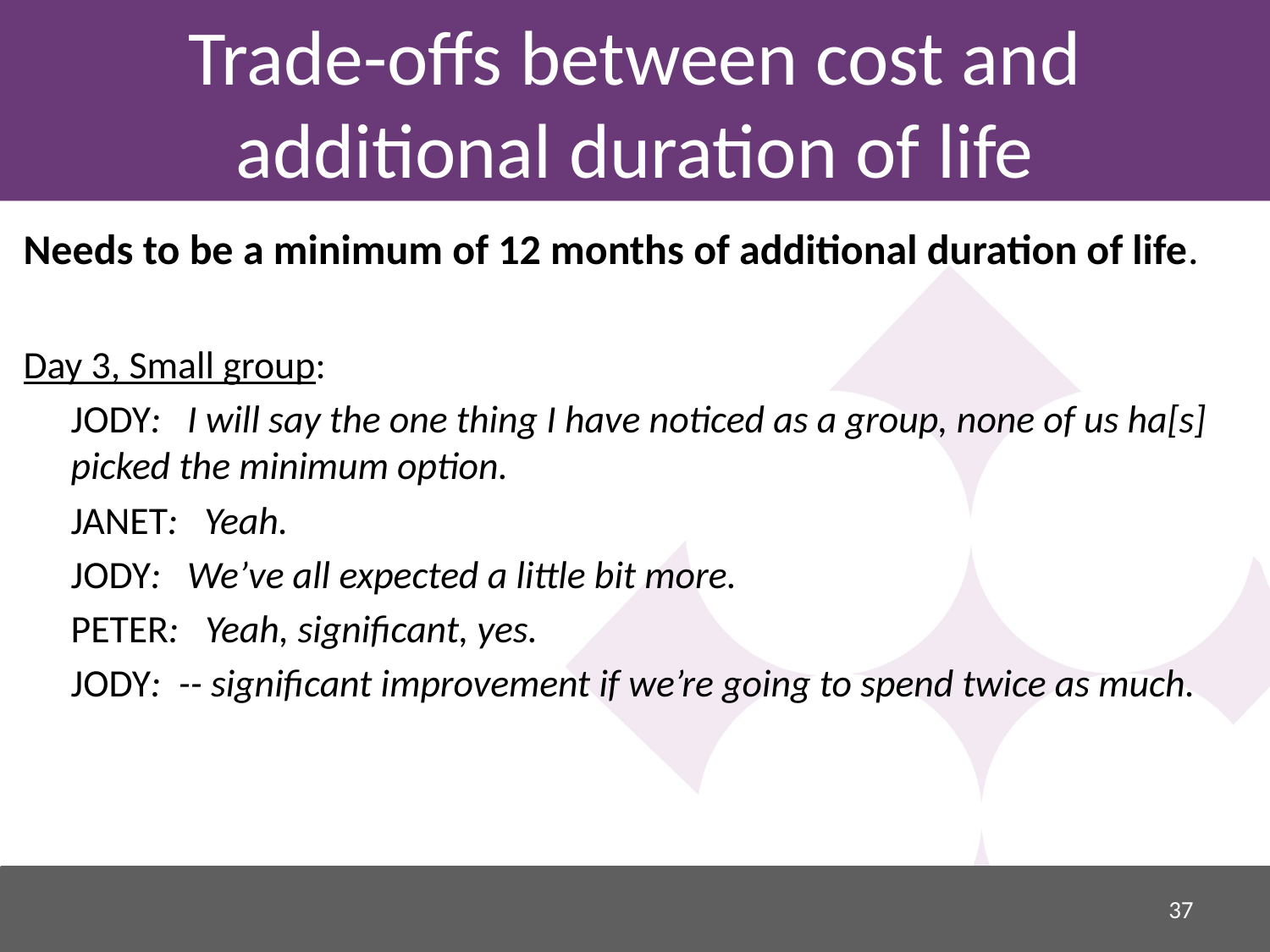

# Trade-offs between cost and additional duration of life
Needs to be a minimum of 12 months of additional duration of life.

Day 3, Small group:
	JODY:   I will say the one thing I have noticed as a group, none of us ha[s] picked the minimum option.
	JANET:   Yeah.
	JODY:   We’ve all expected a little bit more.
	PETER:   Yeah, significant, yes.
	JODY:  -- significant improvement if we’re going to spend twice as much.

37